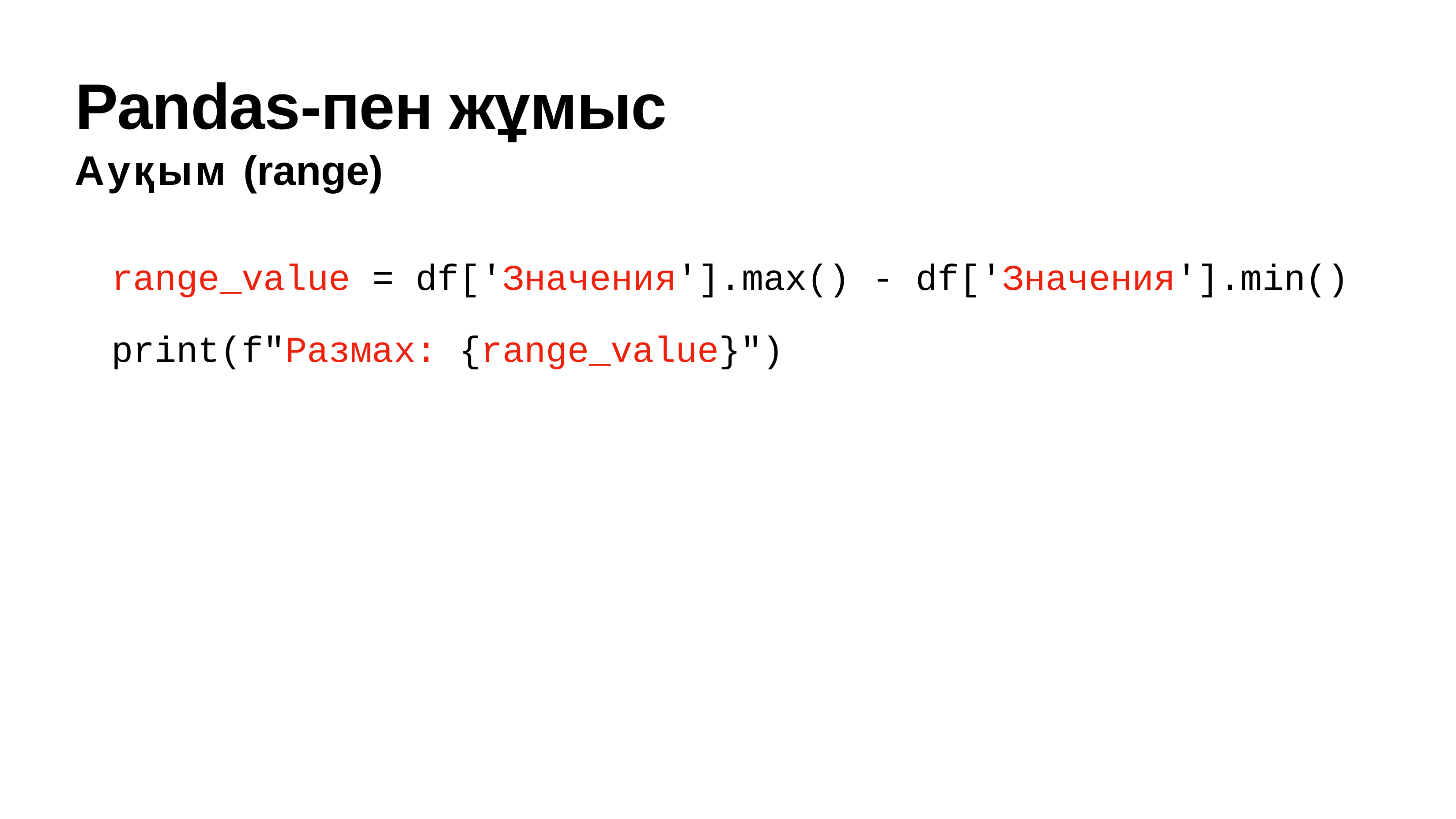

# Pandas-пен жұмыс
Ауқым (range)
range_value = df['Значения'].max() - df['Значения'].min() print(f"Размах: {range_value}")